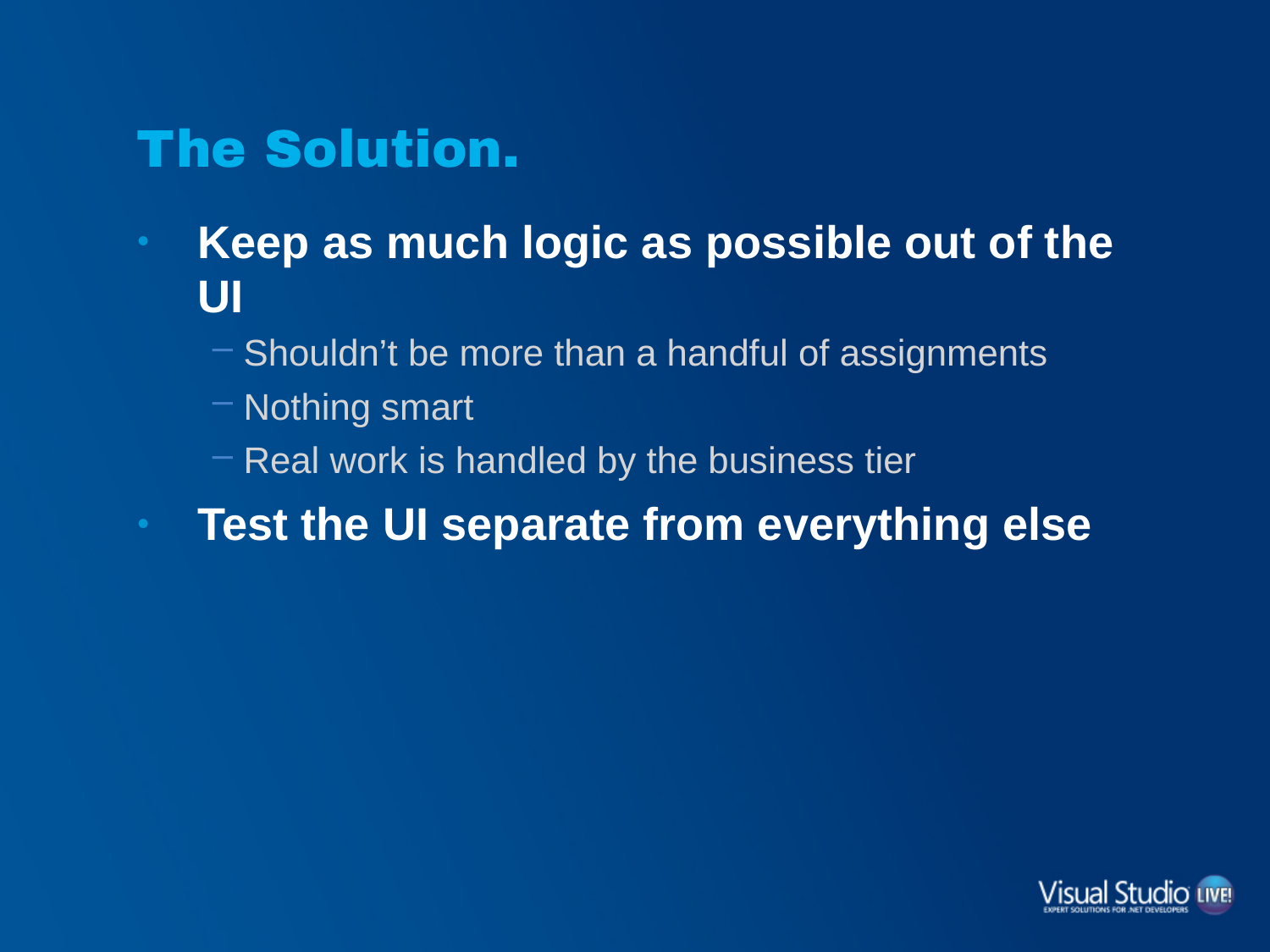

# The Solution.
Keep as much logic as possible out of the UI
Shouldn’t be more than a handful of assignments
Nothing smart
Real work is handled by the business tier
Test the UI separate from everything else